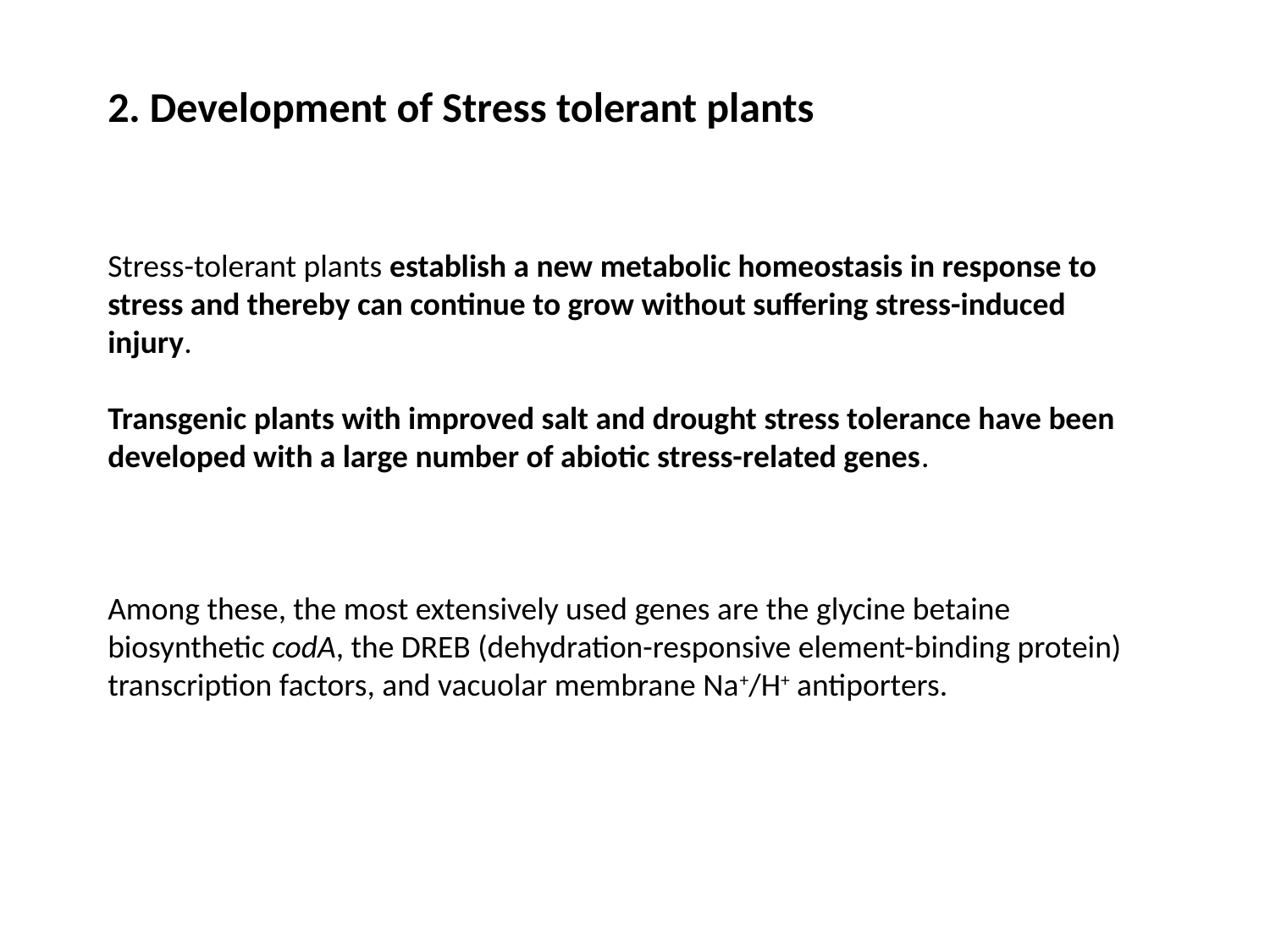

2. Development of Stress tolerant plants

Stress-tolerant plants establish a new metabolic homeostasis in response to stress and thereby can continue to grow without suffering stress-induced injury.

Transgenic plants with improved salt and drought stress tolerance have been developed with a large number of abiotic stress-related genes.

Among these, the most extensively used genes are the glycine betaine biosynthetic codA, the DREB (dehydration-responsive element-binding protein) transcription factors, and vacuolar membrane Na+/H+ antiporters.